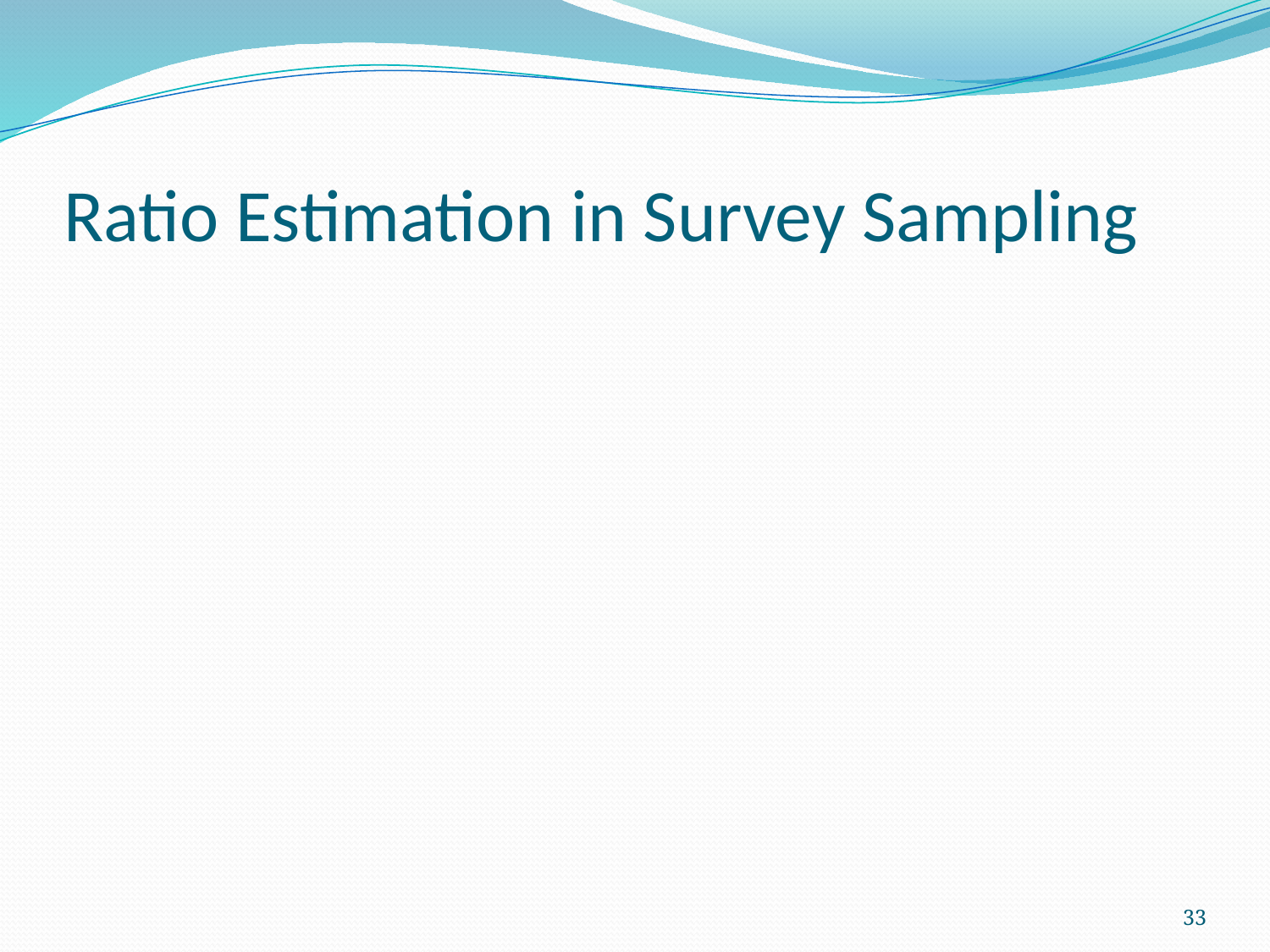

# Ratio Estimation in Survey Sampling

33